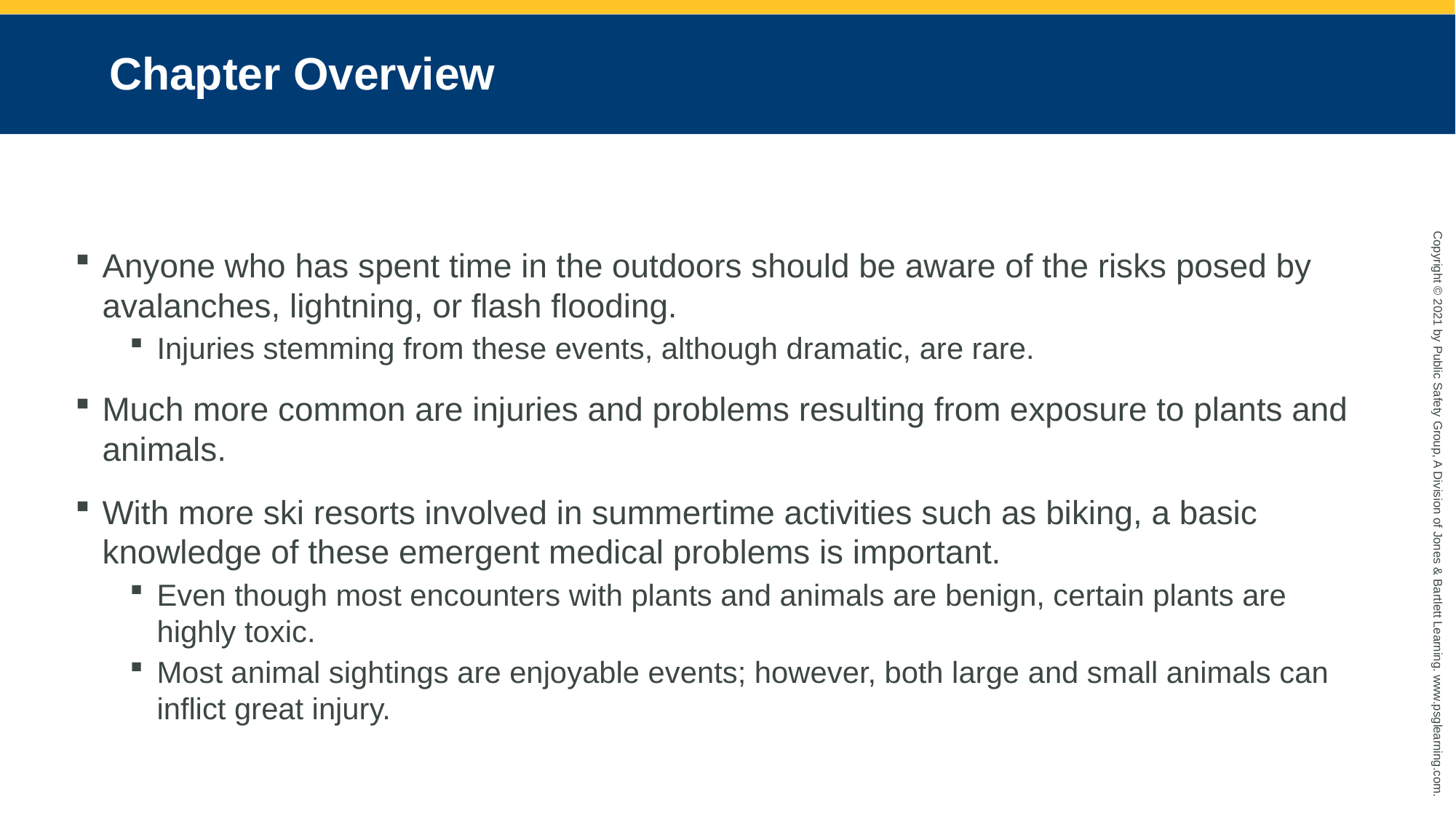

# Chapter Overview
Anyone who has spent time in the outdoors should be aware of the risks posed by avalanches, lightning, or flash flooding.
Injuries stemming from these events, although dramatic, are rare.
Much more common are injuries and problems resulting from exposure to plants and animals.
With more ski resorts involved in summertime activities such as biking, a basic knowledge of these emergent medical problems is important.
Even though most encounters with plants and animals are benign, certain plants are highly toxic.
Most animal sightings are enjoyable events; however, both large and small animals can inflict great injury.